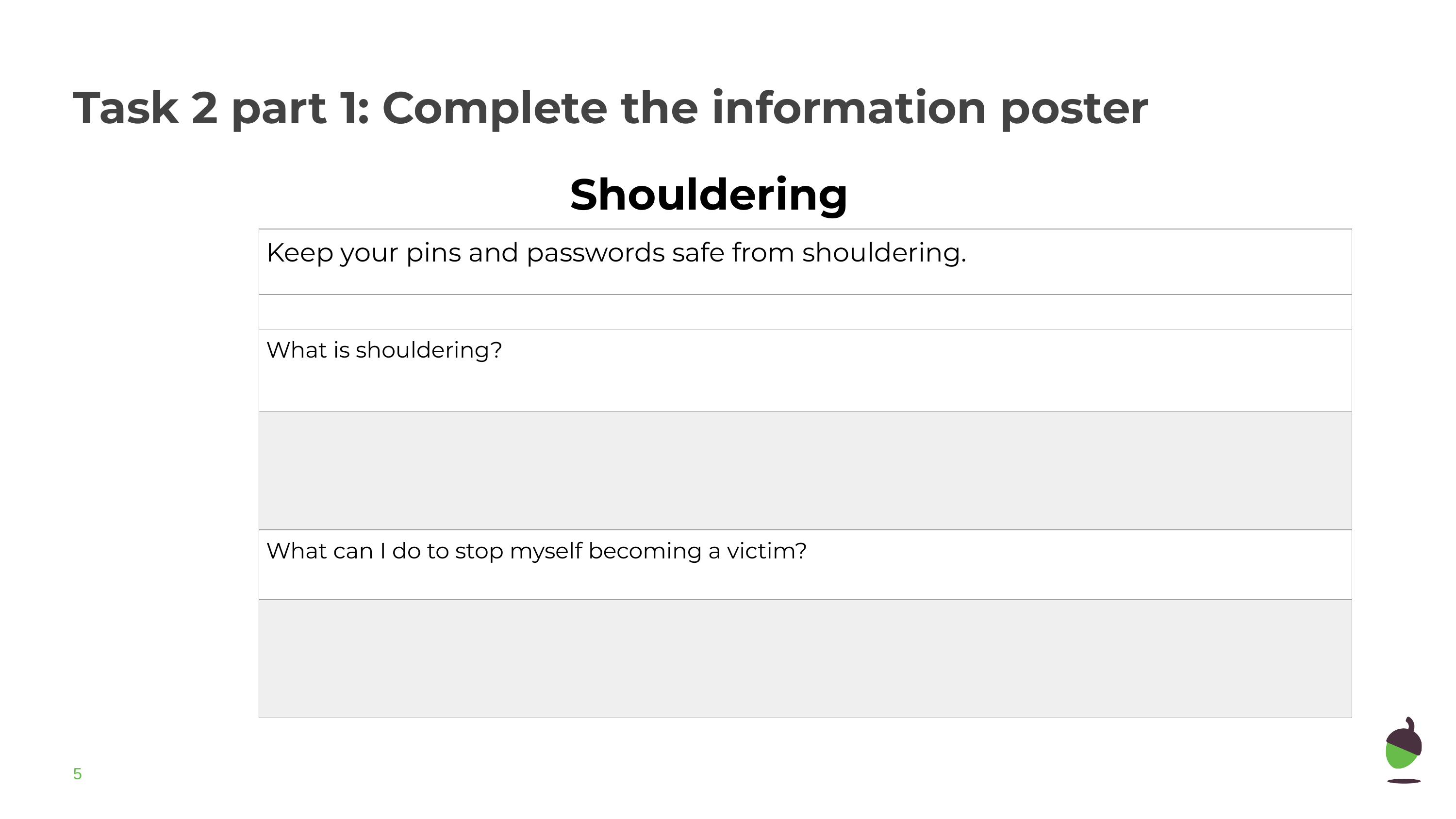

# Task 2 part 1: Complete the information poster
Shouldering
| Keep your pins and passwords safe from shouldering. |
| --- |
|  |
| What is shouldering? |
|  |
| What can I do to stop myself becoming a victim? |
|  |
5